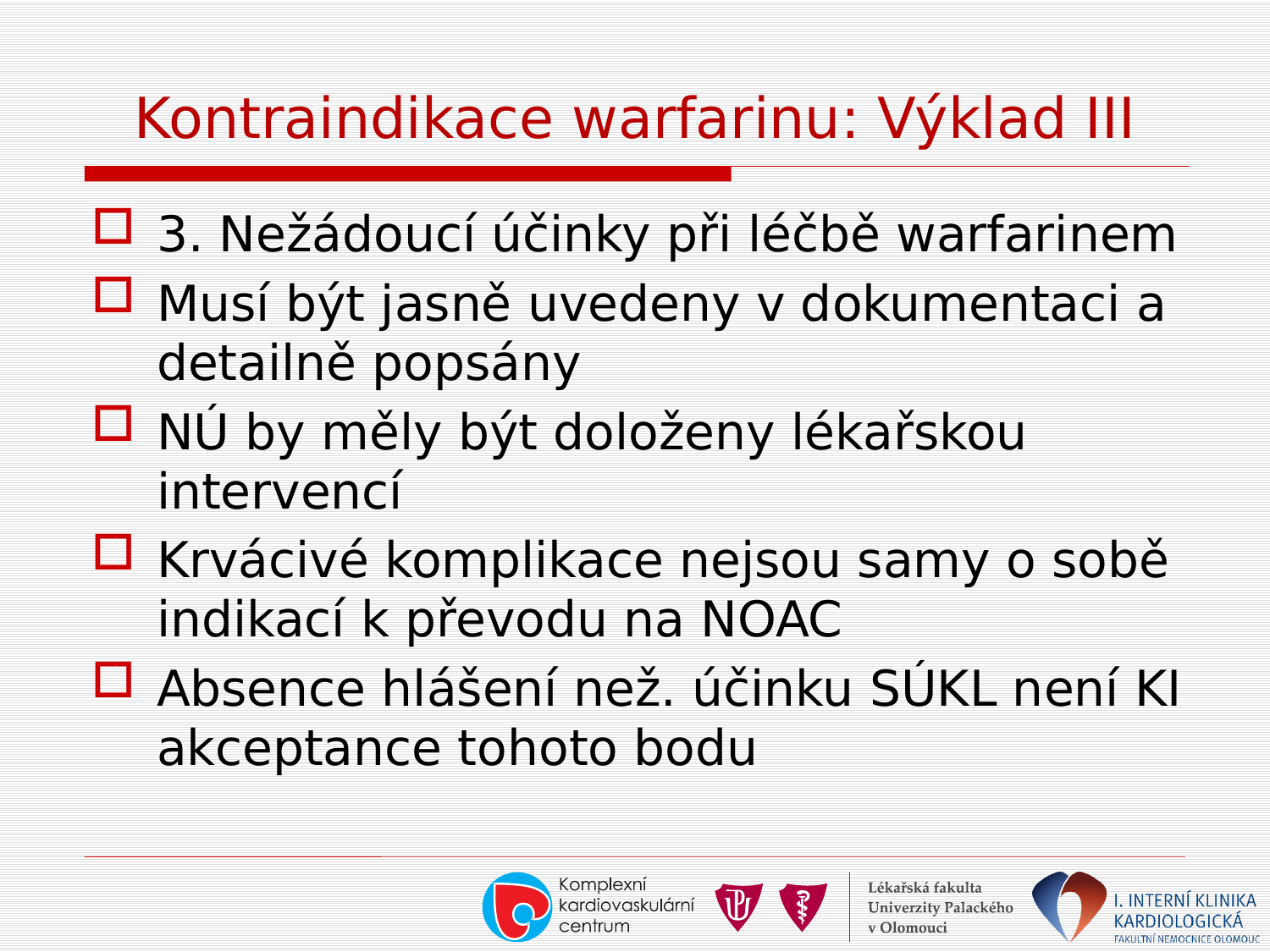

# Kontraindikace warfarinu: Výklad III
3. Nežádoucí účinky při léčbě warfarinem
Musí být jasně uvedeny v dokumentaci a detailně popsány
NÚ by měly být doloženy lékařskou intervencí
Krvácivé komplikace nejsou samy o sobě indikací k převodu na NOAC
Absence hlášení než. účinku SÚKL není KI akceptance tohoto bodu